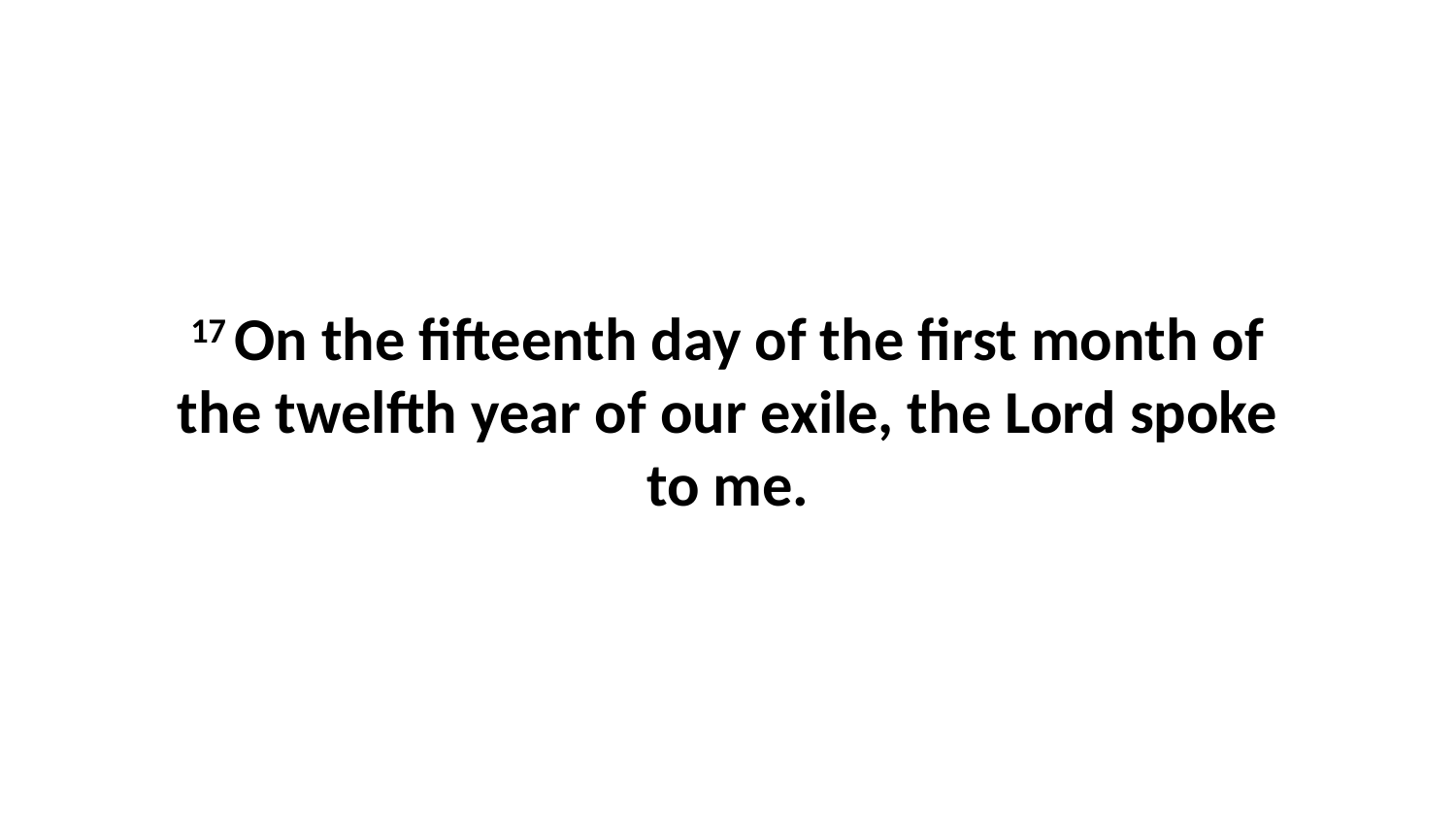

17 On the fifteenth day of the first month of the twelfth year of our exile, the Lord spoke to me.